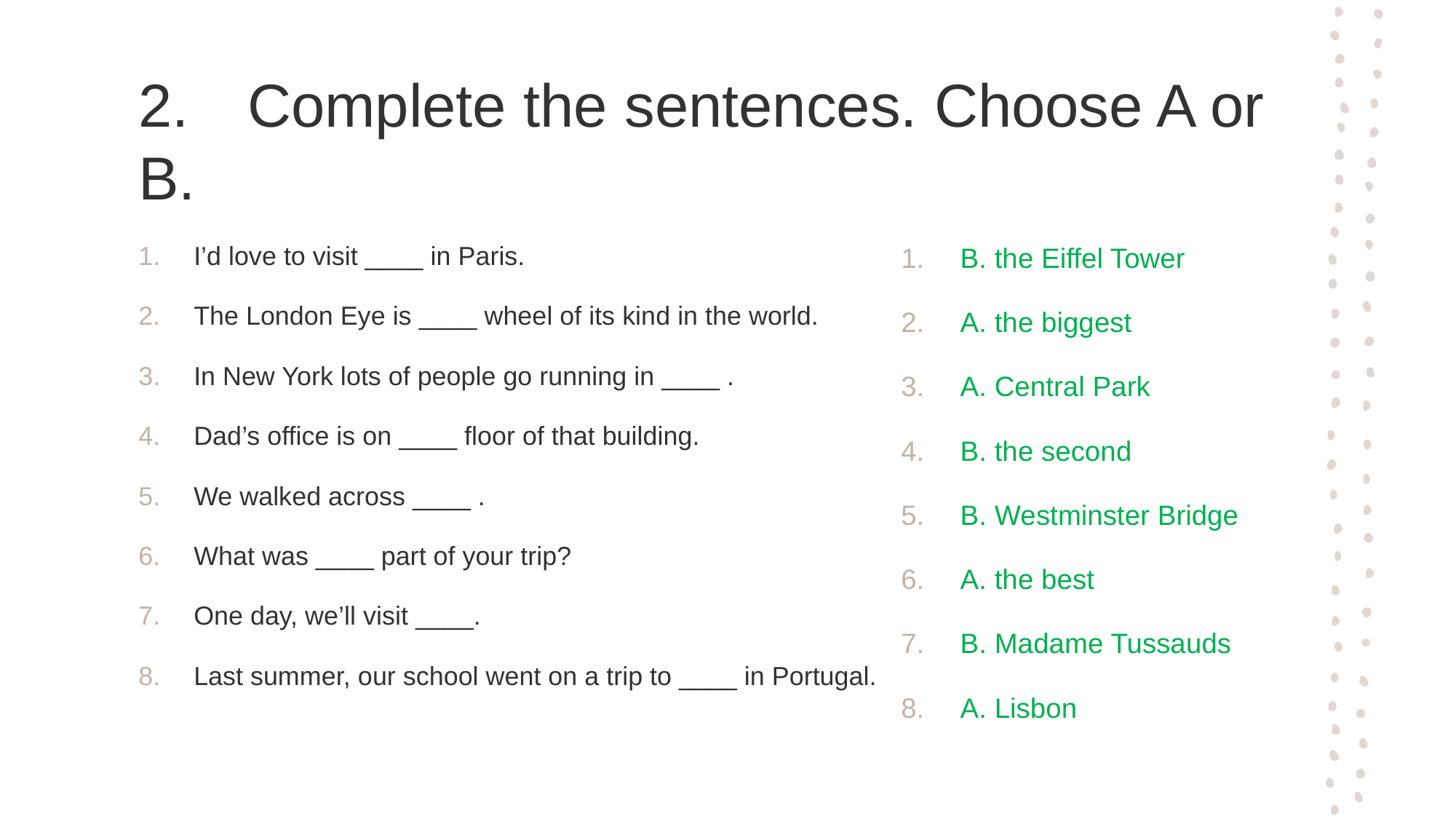

# 2.	Complete the sentences. Choose A or B.
I’d love to visit ____ in Paris.
The London Eye is ____ wheel of its kind in the world.
In New York lots of people go running in ____ .
Dad’s office is on ____ floor of that building.
We walked across ____ .
What was ____ part of your trip?
One day, we’ll visit ____.
Last summer, our school went on a trip to ____ in Portugal.

B. the Eiffel Tower
A. the biggest
A. Central Park
B. the second
B. Westminster Bridge
A. the best
B. Madame Tussauds
A. Lisbon